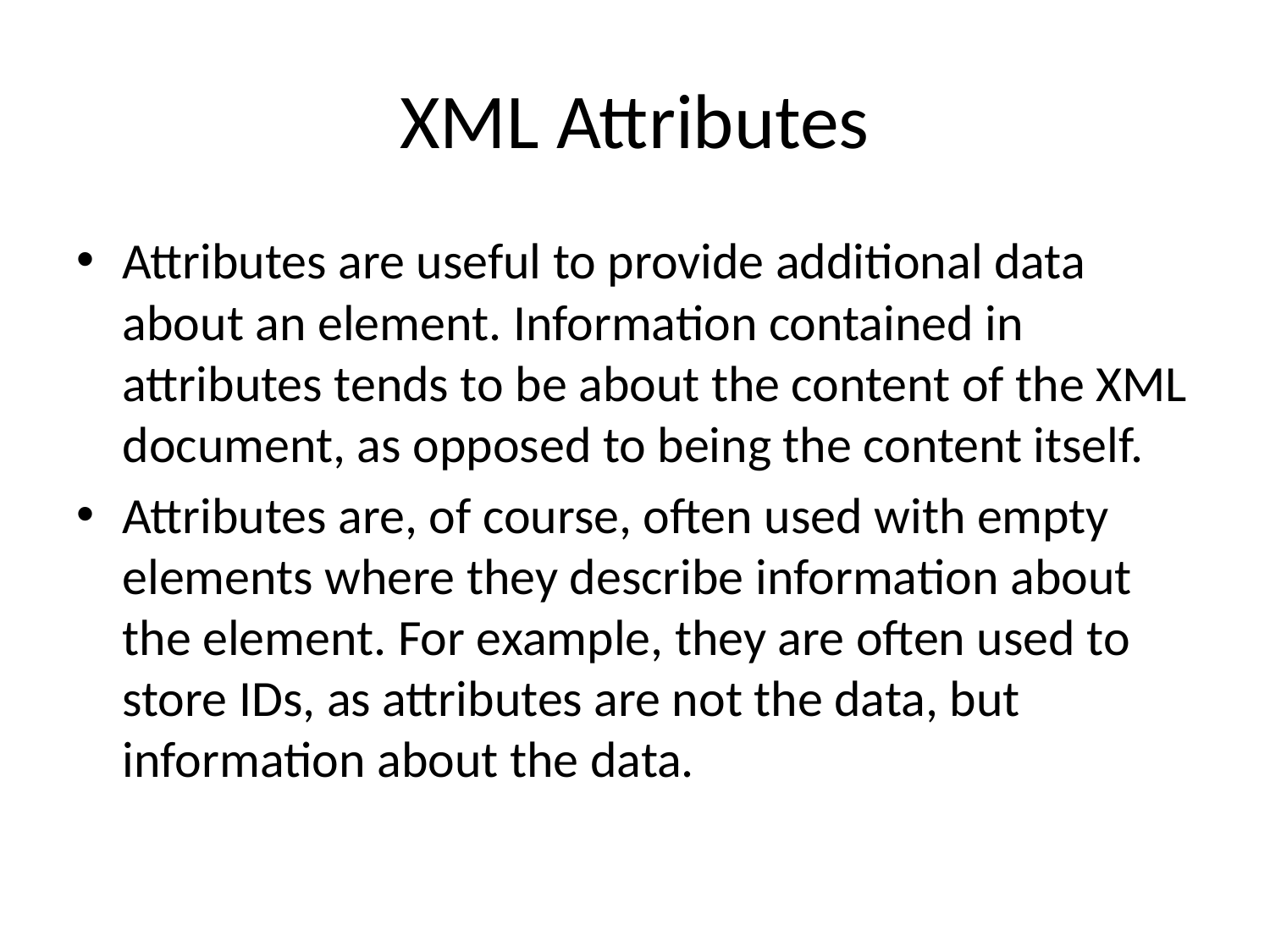

# XML Attributes
Attributes are useful to provide additional data about an element. Information contained in attributes tends to be about the content of the XML document, as opposed to being the content itself.
Attributes are, of course, often used with empty elements where they describe information about the element. For example, they are often used to store IDs, as attributes are not the data, but information about the data.